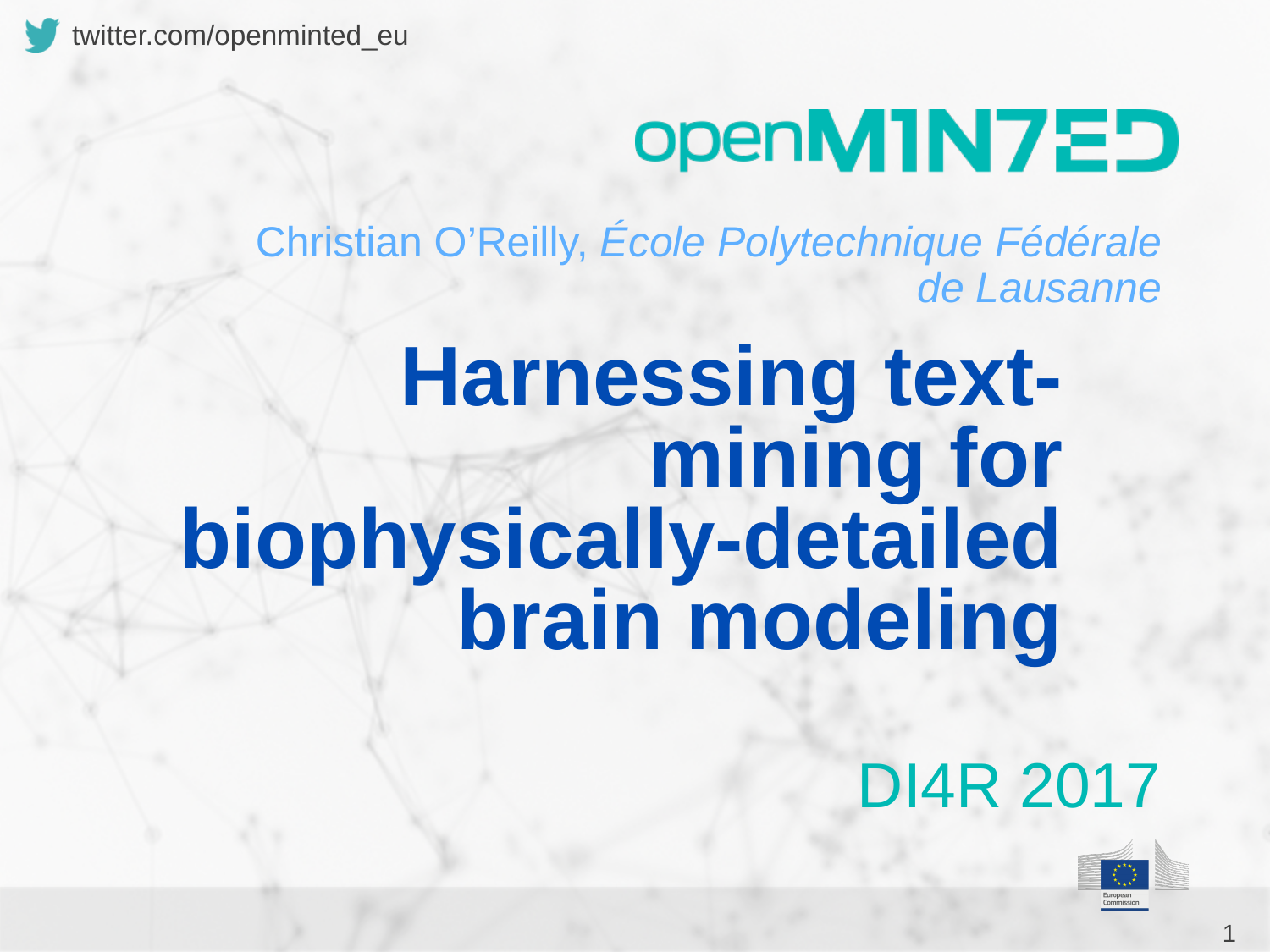

Christian O’Reilly, École Polytechnique Fédérale de Lausanne
# Harnessing text-mining for biophysically-detailed brain modeling
DI4R 2017